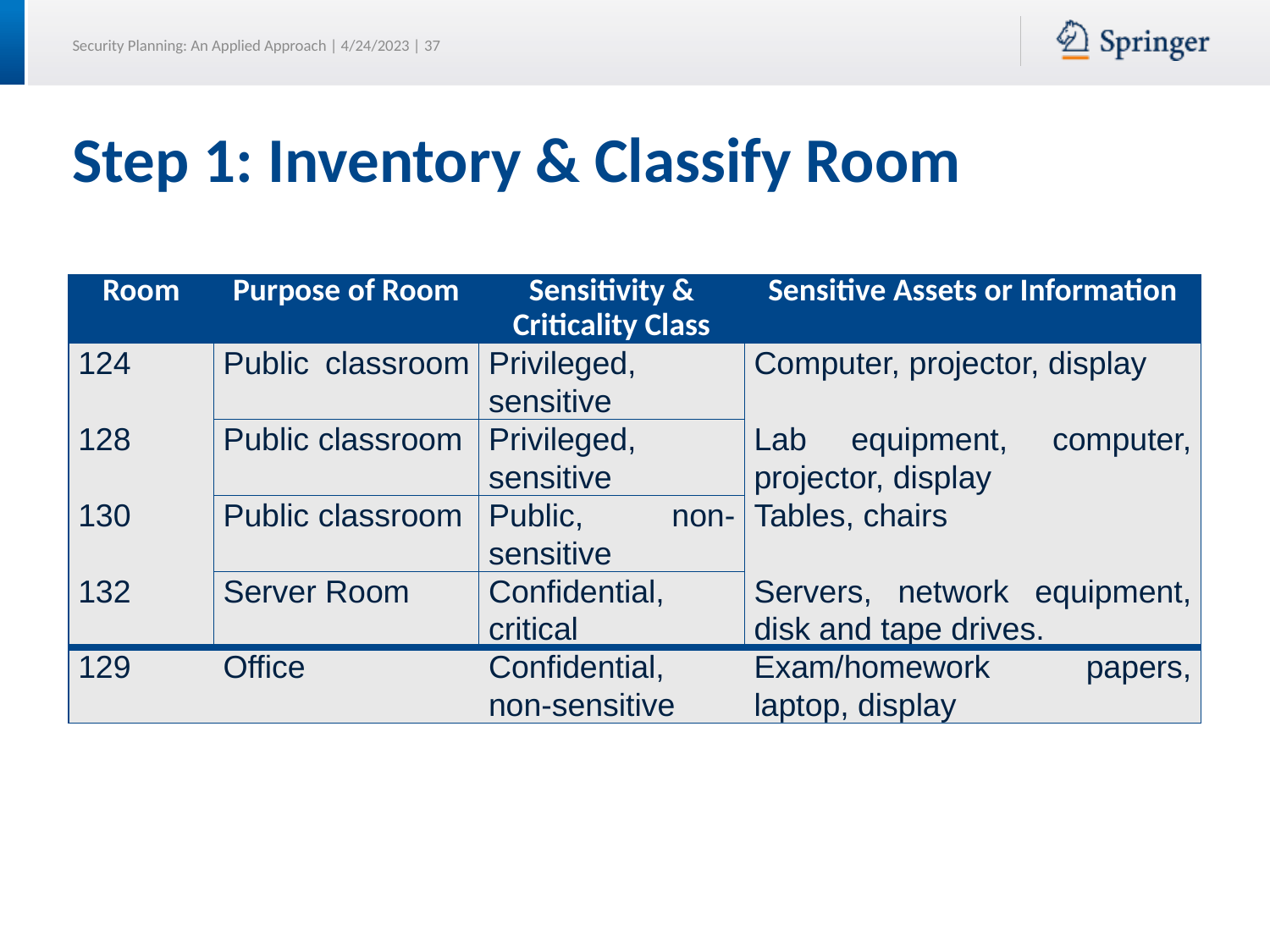

# Step 1: Inventory & Classify Room
| Room | Purpose of Room | Sensitivity & Criticality Class | Sensitive Assets or Information |
| --- | --- | --- | --- |
| 124 | Public classroom | Privileged, sensitive | Computer, projector, display |
| 128 | Public classroom | Privileged, sensitive | Lab equipment, computer, projector, display |
| 130 | Public classroom | Public, non-sensitive | Tables, chairs |
| 132 | Server Room | Confidential, critical | Servers, network equipment, disk and tape drives. |
| 129 | Office | Confidential, non-sensitive | Exam/homework papers, laptop, display |